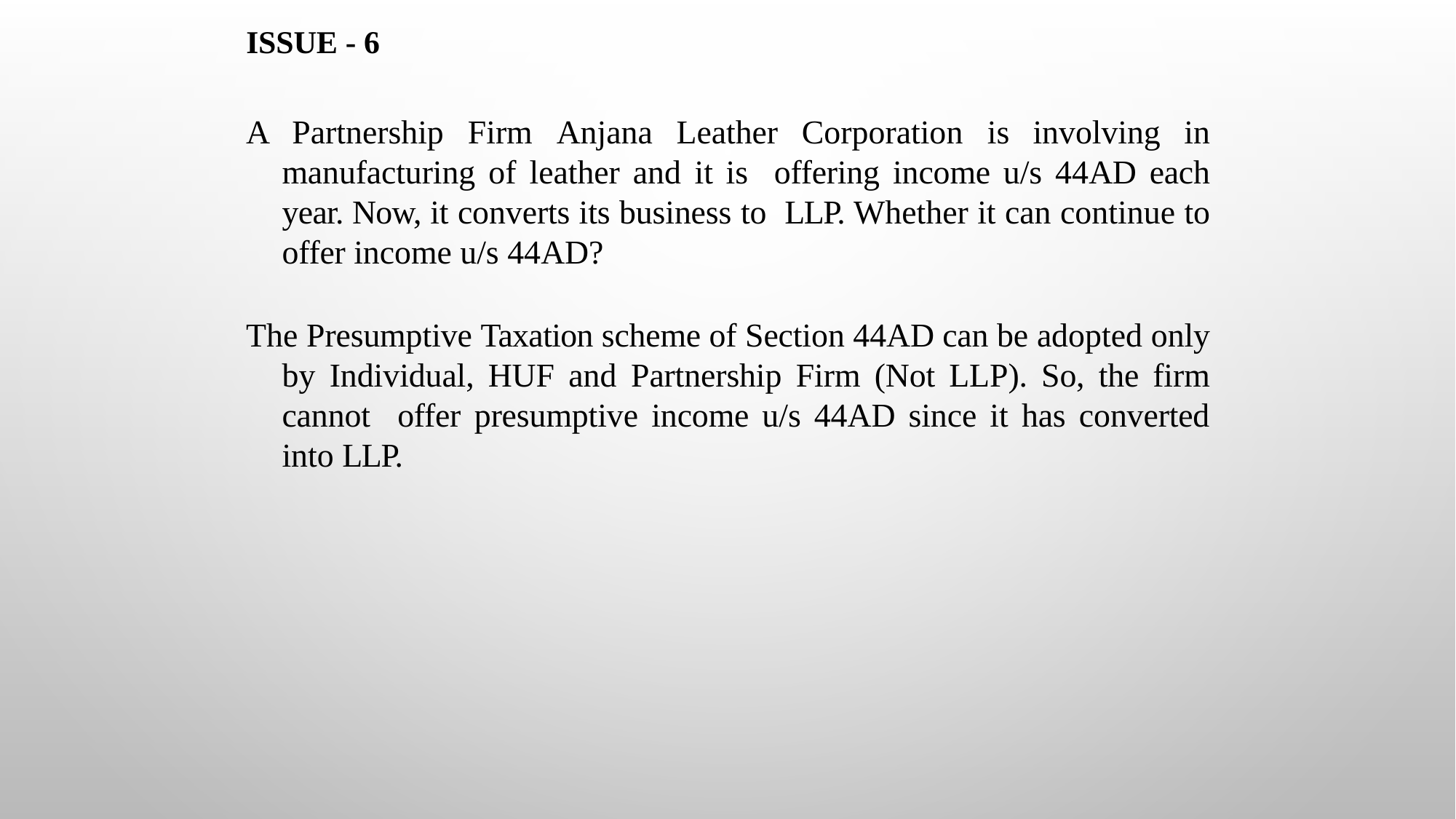

# ISSUE - 6
A Partnership Firm Anjana Leather Corporation is involving in manufacturing of leather and it is  offering income u/s 44AD each year. Now, it converts its business to  LLP. Whether it can continue to offer income u/s 44AD?

The Presumptive Taxation scheme of Section 44AD can be adopted only by Individual, HUF and Partnership Firm (Not LLP). So, the firm cannot  offer presumptive income u/s 44AD since it has converted into LLP.